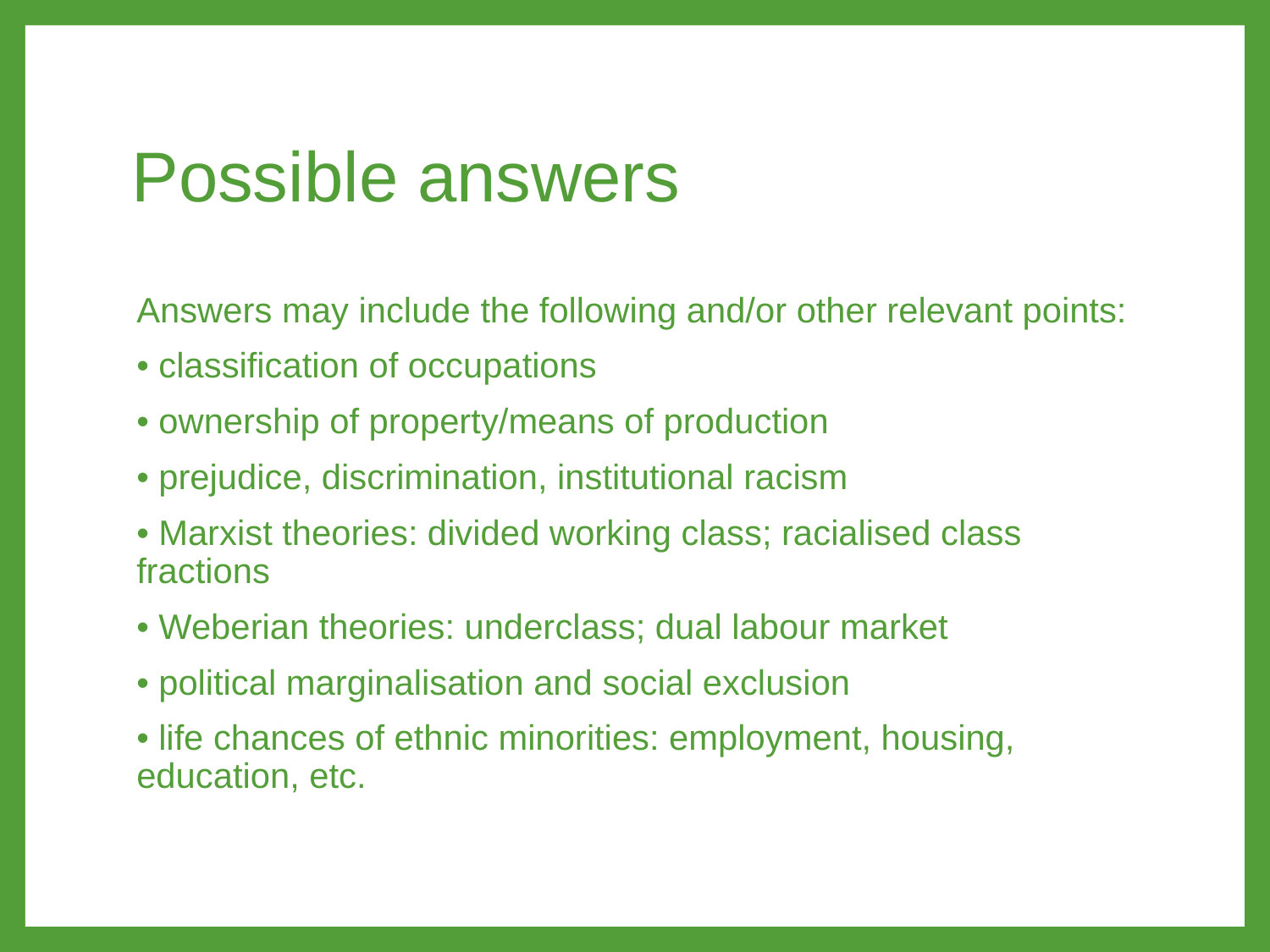

# Possible answers
Answers may include the following and/or other relevant points:
• classification of occupations
• ownership of property/means of production
• prejudice, discrimination, institutional racism
• Marxist theories: divided working class; racialised class fractions
• Weberian theories: underclass; dual labour market
• political marginalisation and social exclusion
• life chances of ethnic minorities: employment, housing, education, etc.